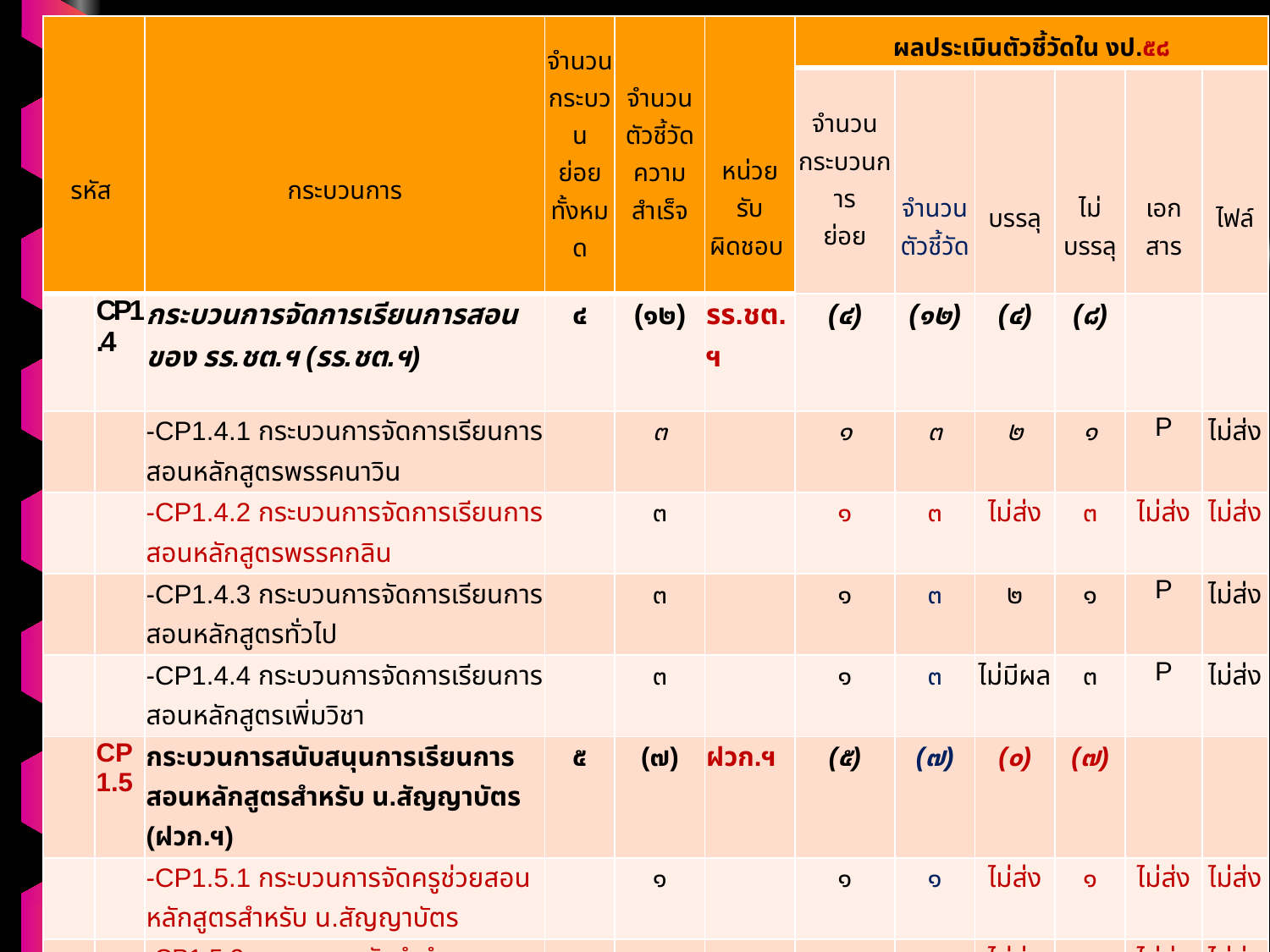

| รหัส |  | กระบวนการ | จำนวน กระบวน ย่อย ทั้งหมด | จำนวน ตัวชี้วัด ความ สำเร็จ | หน่วย รับ ผิดชอบ | ผลประเมินตัวชี้วัดใน งป.๕๘ |  |  |  |  |  |
| --- | --- | --- | --- | --- | --- | --- | --- | --- | --- | --- | --- |
|  |  |  |  |  |  | จำนวน กระบวนการ ย่อย | จำนวน ตัวชี้วัด | บรรลุ | ไม่ บรรลุ | เอก สาร | ไฟล์ |
|  | CP1.4 | กระบวนการจัดการเรียนการสอนของ รร.ชต.ฯ (รร.ชต.ฯ) | ๔ | (๑๒) | รร.ชต.ฯ | (๔) | (๑๒) | (๔) | (๘) |  |  |
|  |  | -CP1.4.1 กระบวนการจัดการเรียนการสอนหลักสูตรพรรคนาวิน |  | ๓ |  | ๑ | ๓ | ๒ | ๑ | P | ไม่ส่ง |
|  |  | -CP1.4.2 กระบวนการจัดการเรียนการสอนหลักสูตรพรรคกลิน |  | ๓ |  | ๑ | ๓ | ไม่ส่ง | ๓ | ไม่ส่ง | ไม่ส่ง |
|  |  | -CP1.4.3 กระบวนการจัดการเรียนการสอนหลักสูตรทั่วไป |  | ๓ |  | ๑ | ๓ | ๒ | ๑ | P | ไม่ส่ง |
|  |  | -CP1.4.4 กระบวนการจัดการเรียนการสอนหลักสูตรเพิ่มวิชา |  | ๓ |  | ๑ | ๓ | ไม่มีผล | ๓ | P | ไม่ส่ง |
|  | CP1.5 | กระบวนการสนับสนุนการเรียนการสอนหลักสูตรสำหรับ น.สัญญาบัตร (ฝวก.ฯ) | ๕ | (๗) | ฝวก.ฯ | (๕) | (๗) | (๐) | (๗) |  |  |
|  |  | -CP1.5.1 กระบวนการจัดครูช่วยสอนหลักสูตรสำหรับ น.สัญญาบัตร |  | ๑ |  | ๑ | ๑ | ไม่ส่ง | ๑ | ไม่ส่ง | ไม่ส่ง |
|  |  | -CP1.5.2 กระบวนการจัดทำตำราและเอกสารประกอบการศึกษาหลักสูตร น.สัญญาบัตร |  | ๒ |  | ๑ | ๒ | ไม่ส่ง | ๒ | ไม่ส่ง | ไม่ส่ง |
|  |  | -CP1.5.3 กระบวนการพัฒนาอาจารย์ที่สอนหลักสูตรสำหรับ น.สัญญาบัตร |  | ๑ |  | ๑ | ๑ | ไม่ส่ง | ๑ | ไม่ส่ง | ไม่ส่ง |
|  |  | -CP1.5.4 กระบวนการจัดสัมมนาเพิ่มประสิทธิภาพการจัดการศึกษาหลักสูตร น.สัญญาบัตร |  | ๒ |  | ๑ | ๒ | ไม่ส่ง | ๒ | ไม่ส่ง | ไม่ส่ง |
|  |  | -CP1.5.5 กระบวนการติดตามและประเมินผู้สำเร็จการศึกษาหลักสูตร น.สัญญาบัตร |  | ๑ |  | ๑ | ๑ | ไม่ส่ง | ๑ | ไม่ส่ง | ไม่ส่ง |
45
น.อ.หญิง ชมภู   พัฒนพงษ์